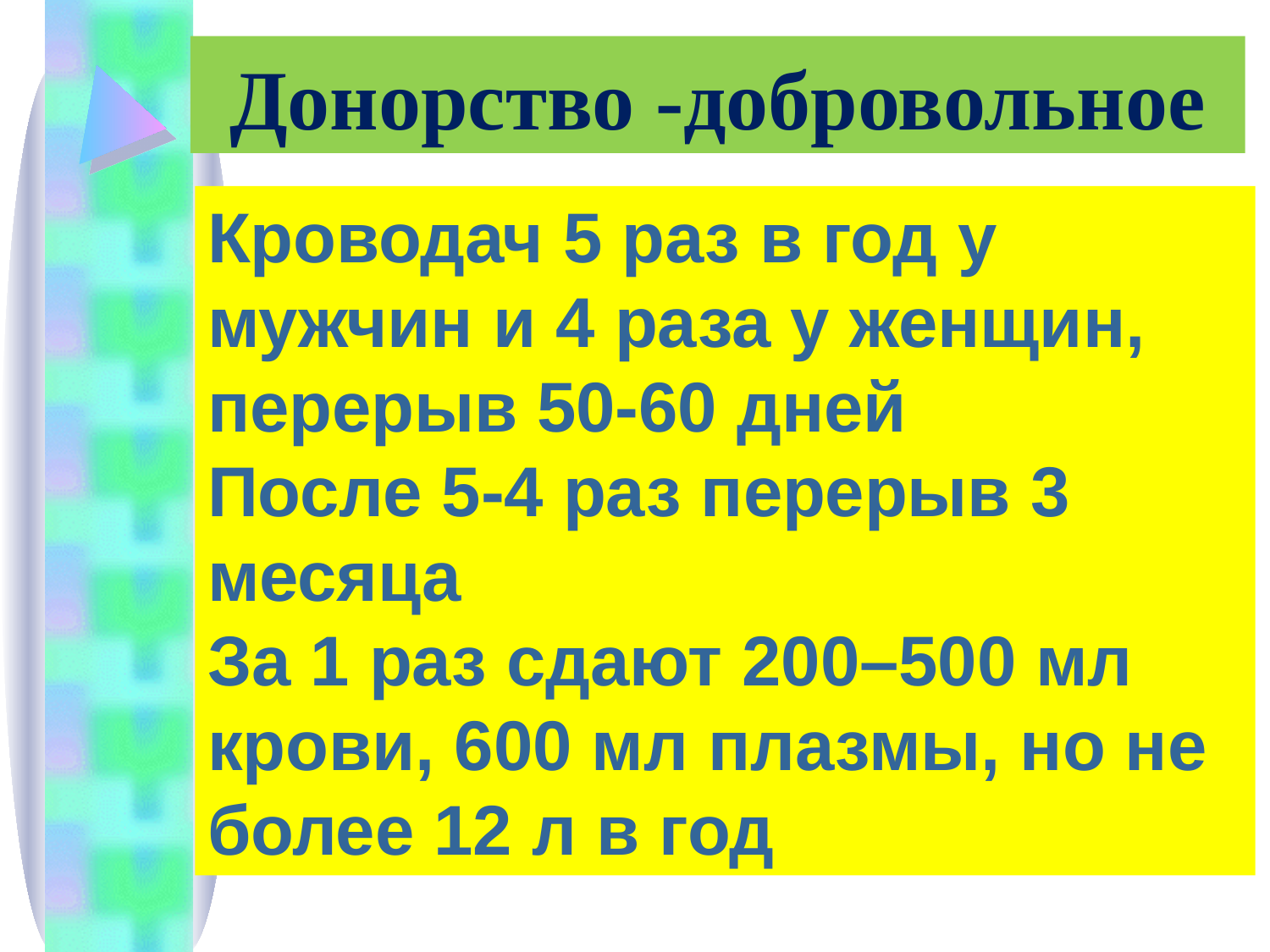

# Донорство -добровольное
Кроводач 5 раз в год у мужчин и 4 раза у женщин, перерыв 50-60 дней
После 5-4 раз перерыв 3 месяца
За 1 раз сдают 200–500 мл крови, 600 мл плазмы, но не более 12 л в год